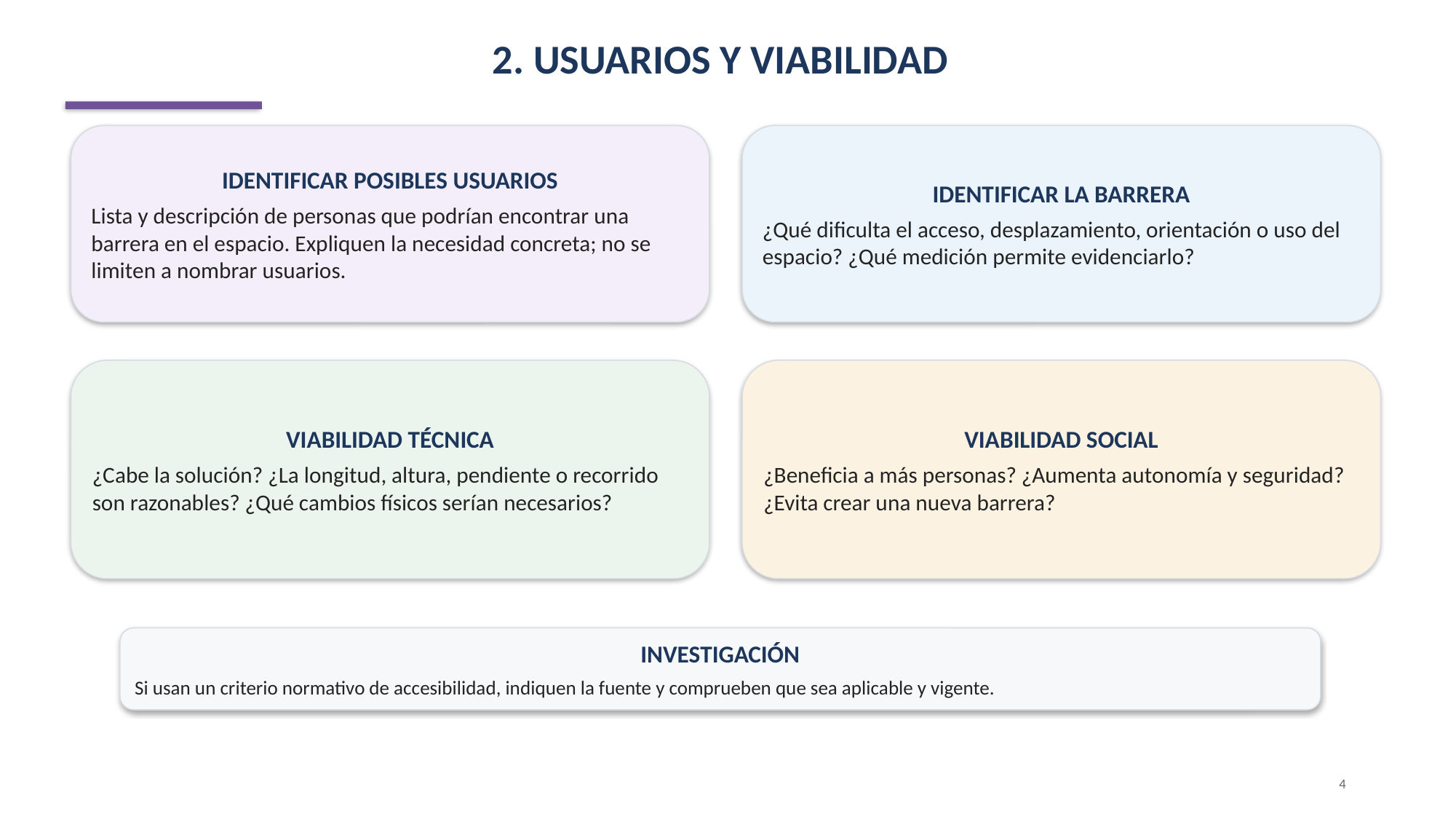

2. USUARIOS Y VIABILIDAD

IDENTIFICAR POSIBLES USUARIOS
Lista y descripción de personas que podrían encontrar una barrera en el espacio. Expliquen la necesidad concreta; no se limiten a nombrar usuarios.
IDENTIFICAR LA BARRERA
¿Qué dificulta el acceso, desplazamiento, orientación o uso del espacio? ¿Qué medición permite evidenciarlo?
VIABILIDAD TÉCNICA
¿Cabe la solución? ¿La longitud, altura, pendiente o recorrido son razonables? ¿Qué cambios físicos serían necesarios?
VIABILIDAD SOCIAL
¿Beneficia a más personas? ¿Aumenta autonomía y seguridad? ¿Evita crear una nueva barrera?
INVESTIGACIÓN
Si usan un criterio normativo de accesibilidad, indiquen la fuente y comprueben que sea aplicable y vigente.
4